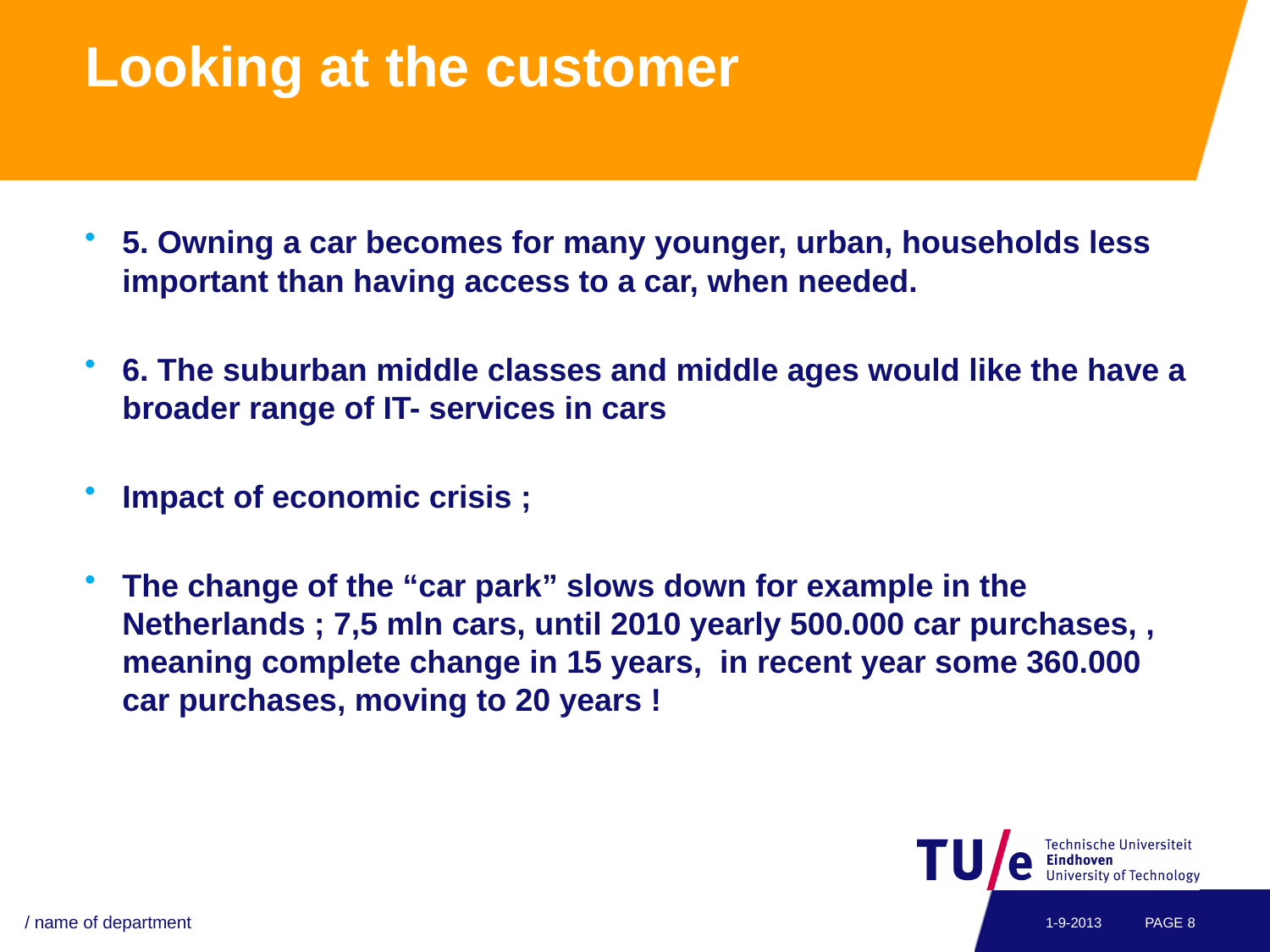

# Looking at the customer
5. Owning a car becomes for many younger, urban, households less important than having access to a car, when needed.

6. The suburban middle classes and middle ages would like the have a broader range of IT- services in cars

Impact of economic crisis ;

The change of the “car park” slows down for example in the Netherlands ; 7,5 mln cars, until 2010 yearly 500.000 car purchases, , meaning complete change in 15 years,  in recent year some 360.000 car purchases, moving to 20 years !
/ name of department
1-9-2013
PAGE 8